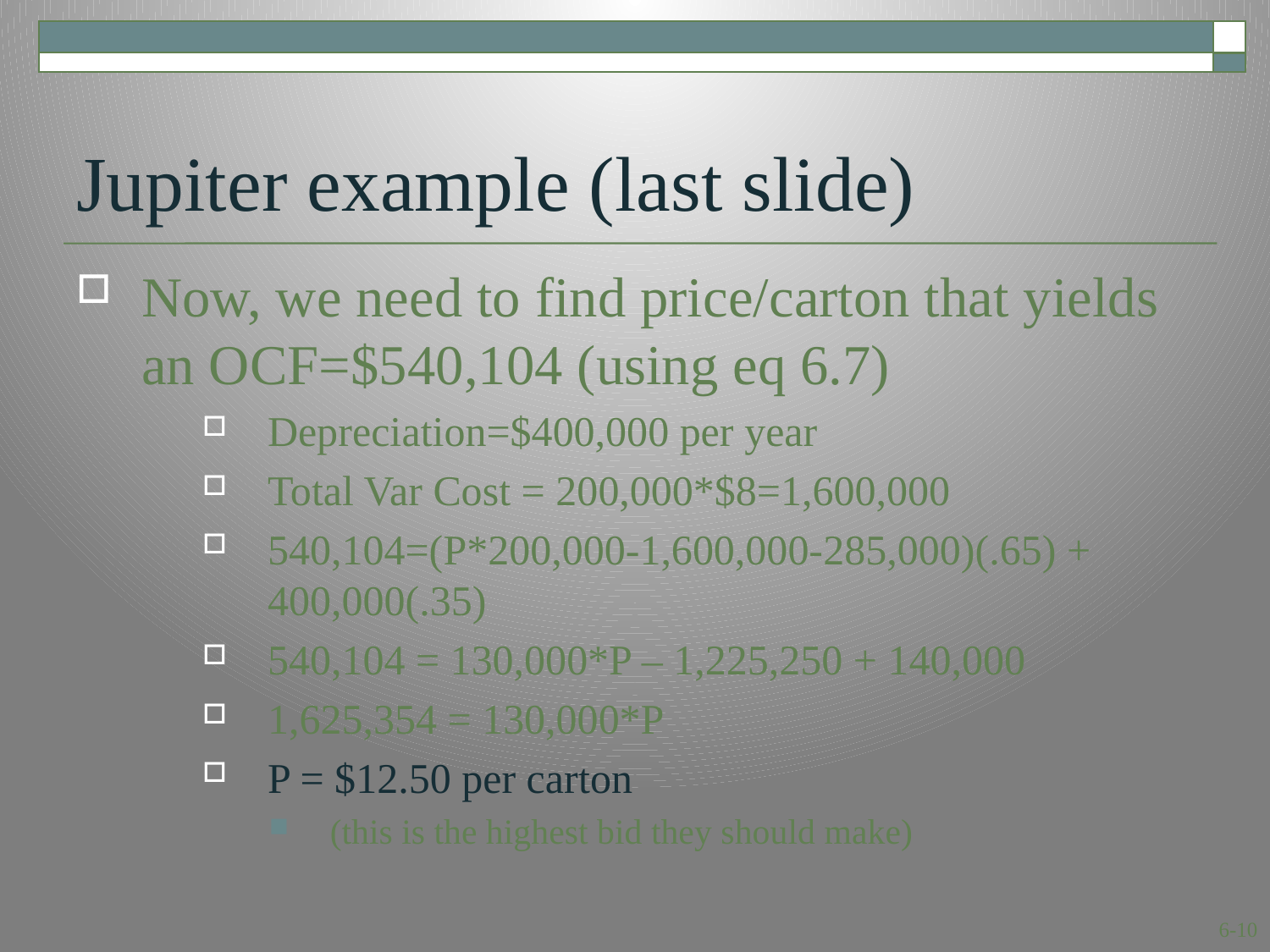

# Jupiter example (last slide)
Now, we need to find price/carton that yields an OCF=$540,104 (using eq 6.7)
Depreciation=$400,000 per year
Total Var Cost = 200,000*$8=1,600,000
540,104=(P*200,000-1,600,000-285,000)(.65) + 400,000(.35)
540,104 = 130,000*P – 1,225,250 + 140,000
1,625,354 = 130,000*P
P = $12.50 per carton
(this is the highest bid they should make)